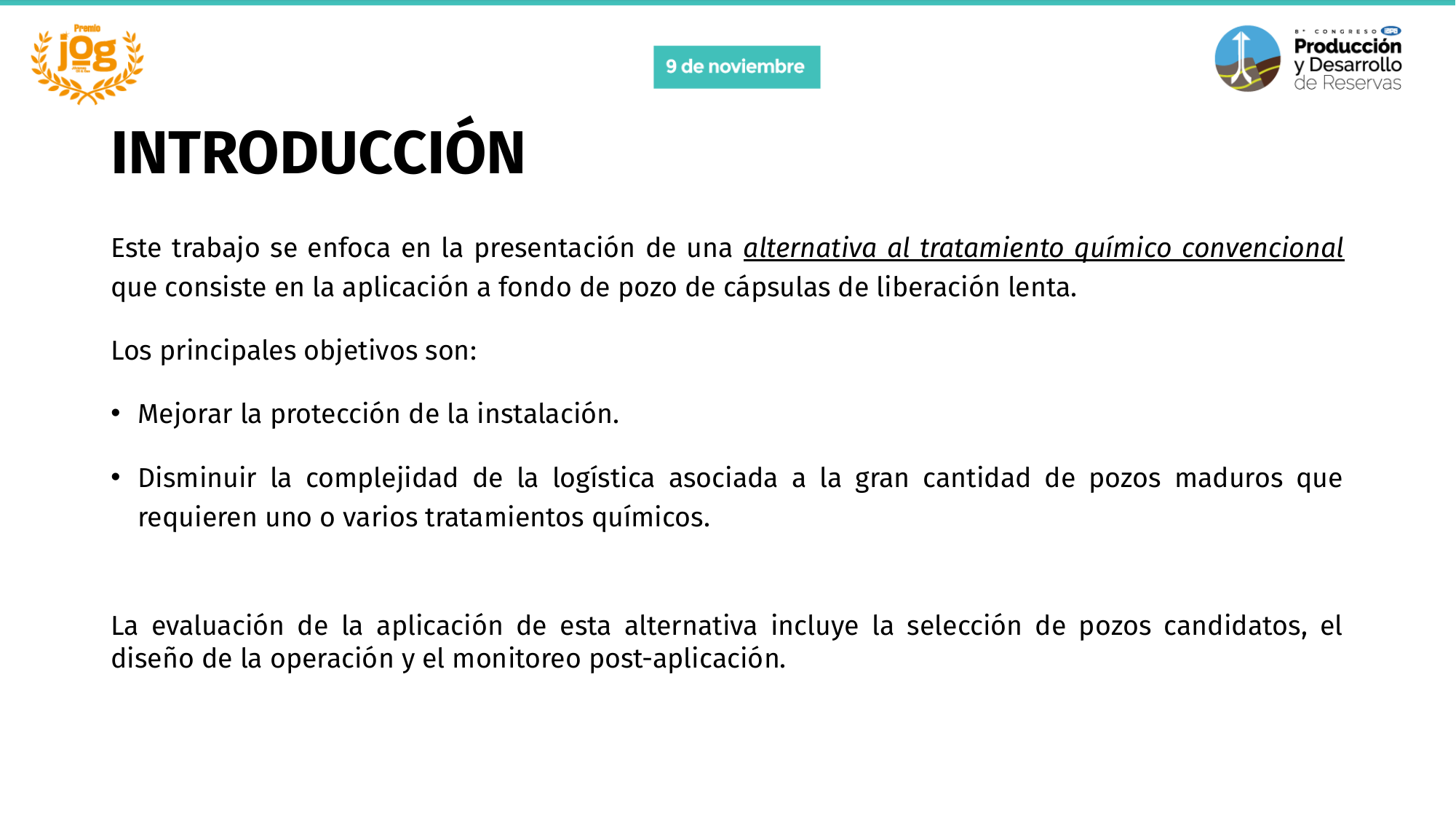

# INTRODUCCIÓN
Este trabajo se enfoca en la presentación de una alternativa al tratamiento químico convencional que consiste en la aplicación a fondo de pozo de cápsulas de liberación lenta.
Los principales objetivos son:
Mejorar la protección de la instalación.
Disminuir la complejidad de la logística asociada a la gran cantidad de pozos maduros que requieren uno o varios tratamientos químicos.

La evaluación de la aplicación de esta alternativa incluye la selección de pozos candidatos, el diseño de la operación y el monitoreo post-aplicación.